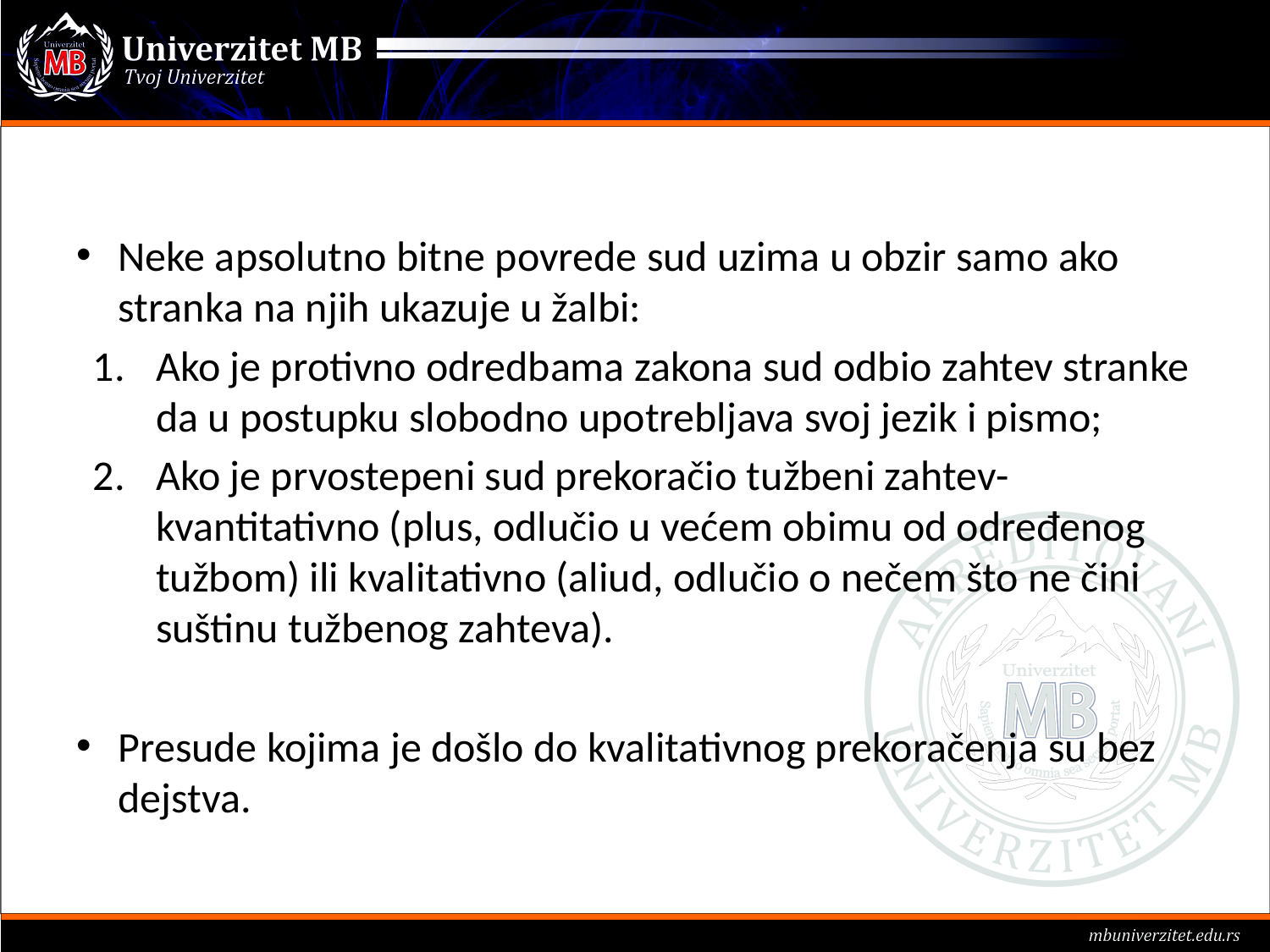

#
Neke apsolutno bitne povrede sud uzima u obzir samo ako stranka na njih ukazuje u žalbi:
Ako je protivno odredbama zakona sud odbio zahtev stranke da u postupku slobodno upotrebljava svoj jezik i pismo;
Ako je prvostepeni sud prekoračio tužbeni zahtev-kvantitativno (plus, odlučio u većem obimu od određenog tužbom) ili kvalitativno (aliud, odlučio o nečem što ne čini suštinu tužbenog zahteva).

Presude kojima je došlo do kvalitativnog prekoračenja su bez dejstva.